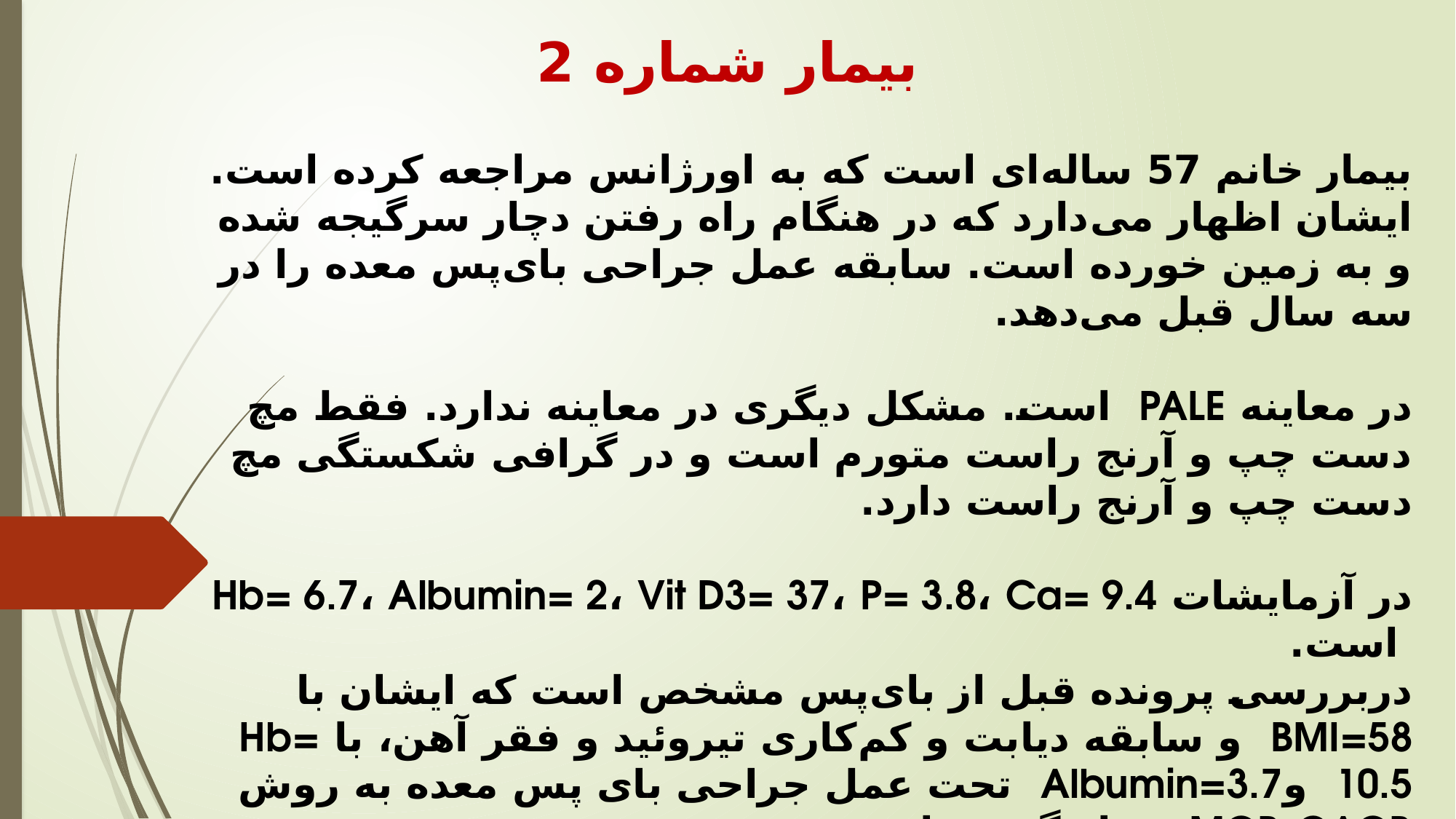

بیمار شماره 2
بیمار خانم 57 ساله‌ای است که به اورژانس مراجعه کرده است. ایشان اظهار می‌دارد که در هنگام راه رفتن دچار سرگیجه شده و به زمین خورده است. سابقه عمل جراحی بای‌پس معده را در سه سال قبل می‌دهد.
در معاینه PALE  است. مشکل دیگری در معاینه ندارد. فقط مچ دست چپ و آرنج راست متورم است و در گرافی شکستگی مچ دست چپ و آرنج راست دارد.
در آزمایشات Hb= 6.7، Albumin= 2، Vit D3= 37، P= 3.8، Ca= 9.4  است.
دربررسی پرونده قبل از بای‌پس مشخص است که ایشان با BMI=58  و سابقه دیابت و کم‌کاری تیروئید و فقر آهن، با Hb= 10.5  وAlbumin=3.7  تحت عمل جراحی بای پس معده به روش MGB-OAGB  قرار گرفته است.
سال اول به خوبی جهت پیگیری مراجعه کرده و پس از آن مراجعه مرتبی به مرکز مربوطه نداشته است.
#